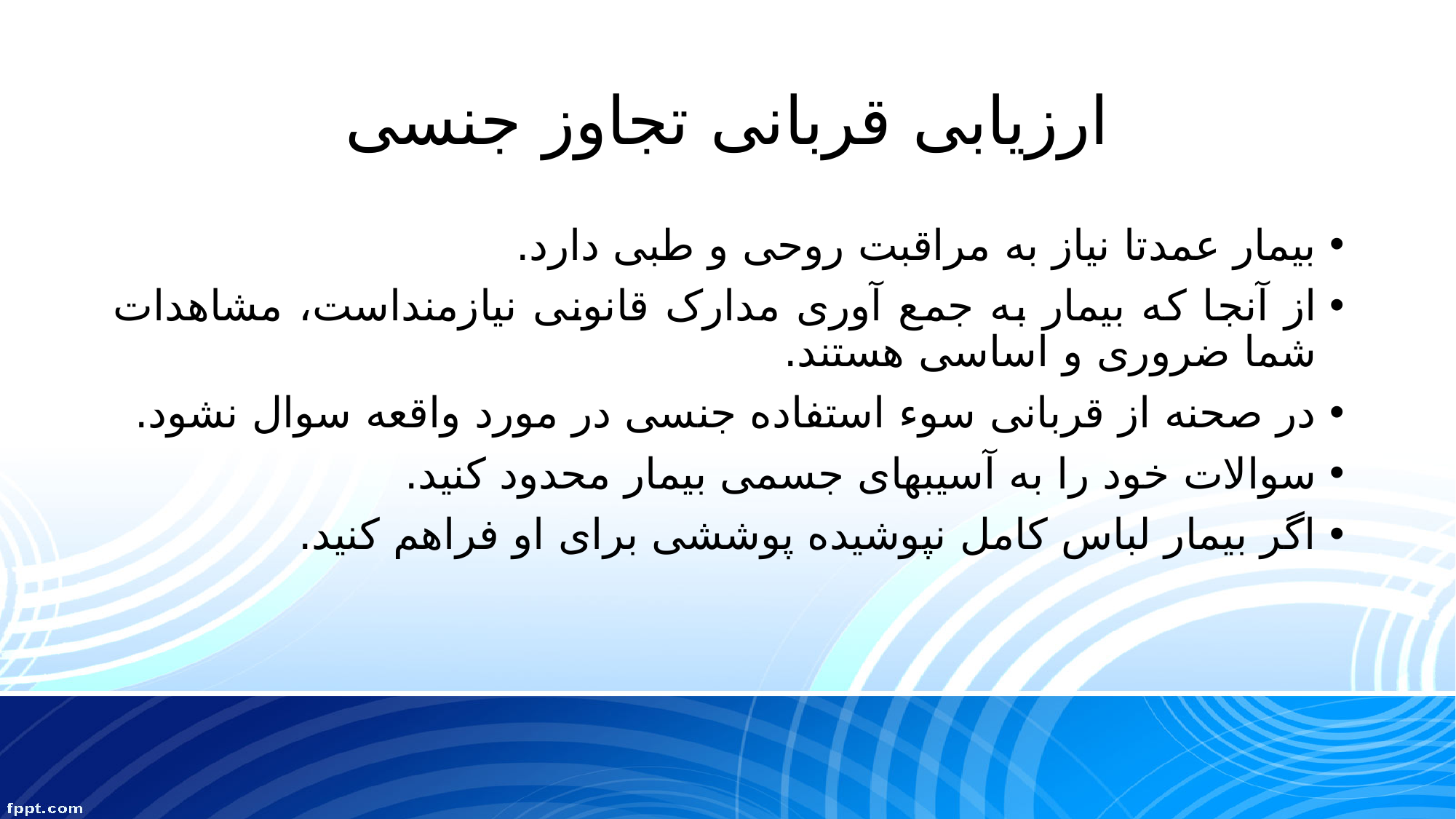

# ارزیابی قربانی تجاوز جنسی
بیمار عمدتا نیاز به مراقبت روحی و طبی دارد.
از آنجا که بیمار به جمع آوری مدارک قانونی نیازمنداست، مشاهدات شما ضروری و اساسی هستند.
در صحنه از قربانی سوء استفاده جنسی در مورد واقعه سوال نشود.
سوالات خود را به آسیبهای جسمی بیمار محدود کنید.
اگر بیمار لباس کامل نپوشیده پوششی برای او فراهم کنید.